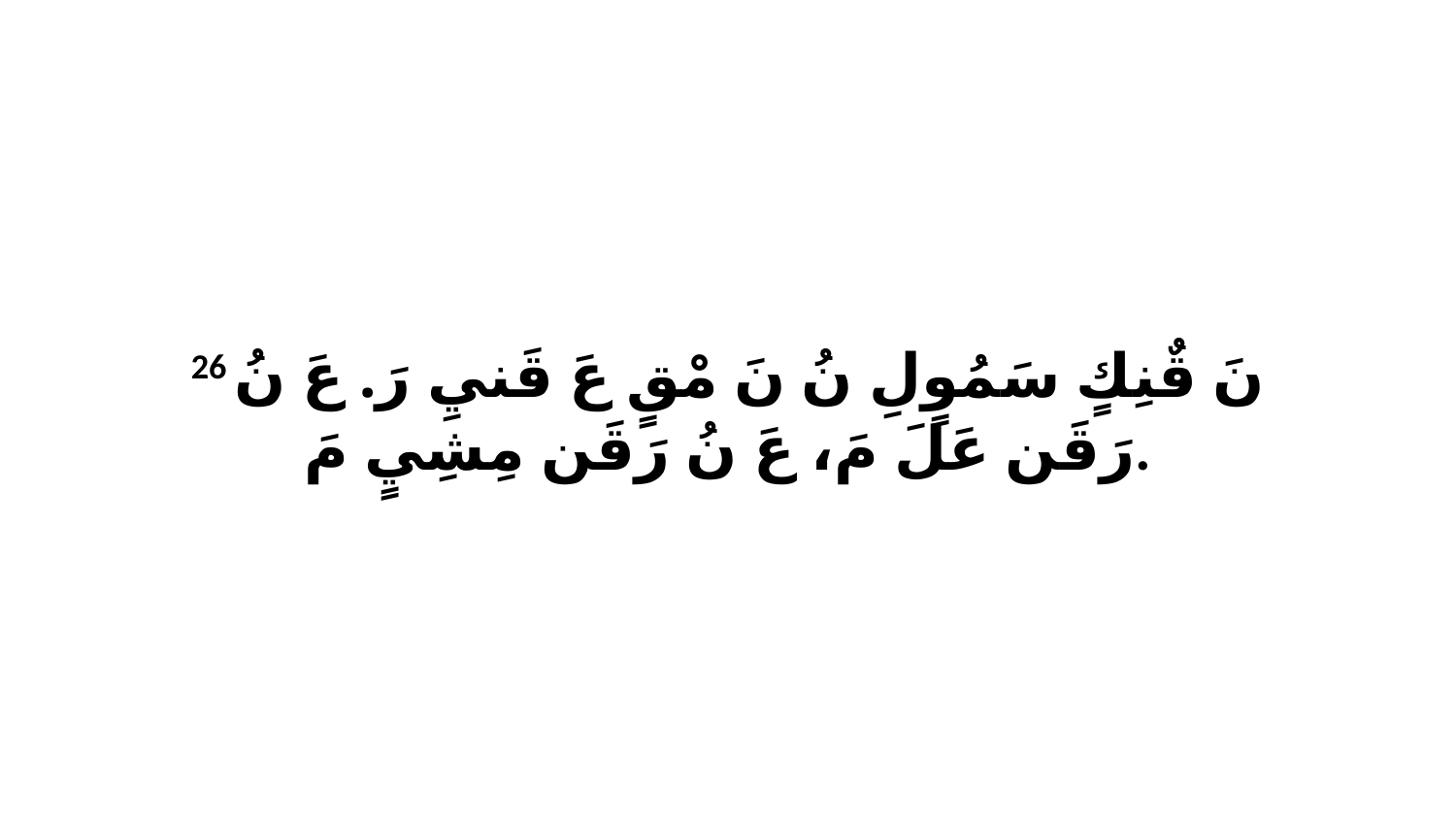

26 نَ قٌنِكٍ سَمُوٍلِ نُ نَ مْقٍ عَ قَنيِ رَ. عَ نُ رَقَن عَلَ مَ، عَ نُ رَقَن مِشِيٍ مَ.